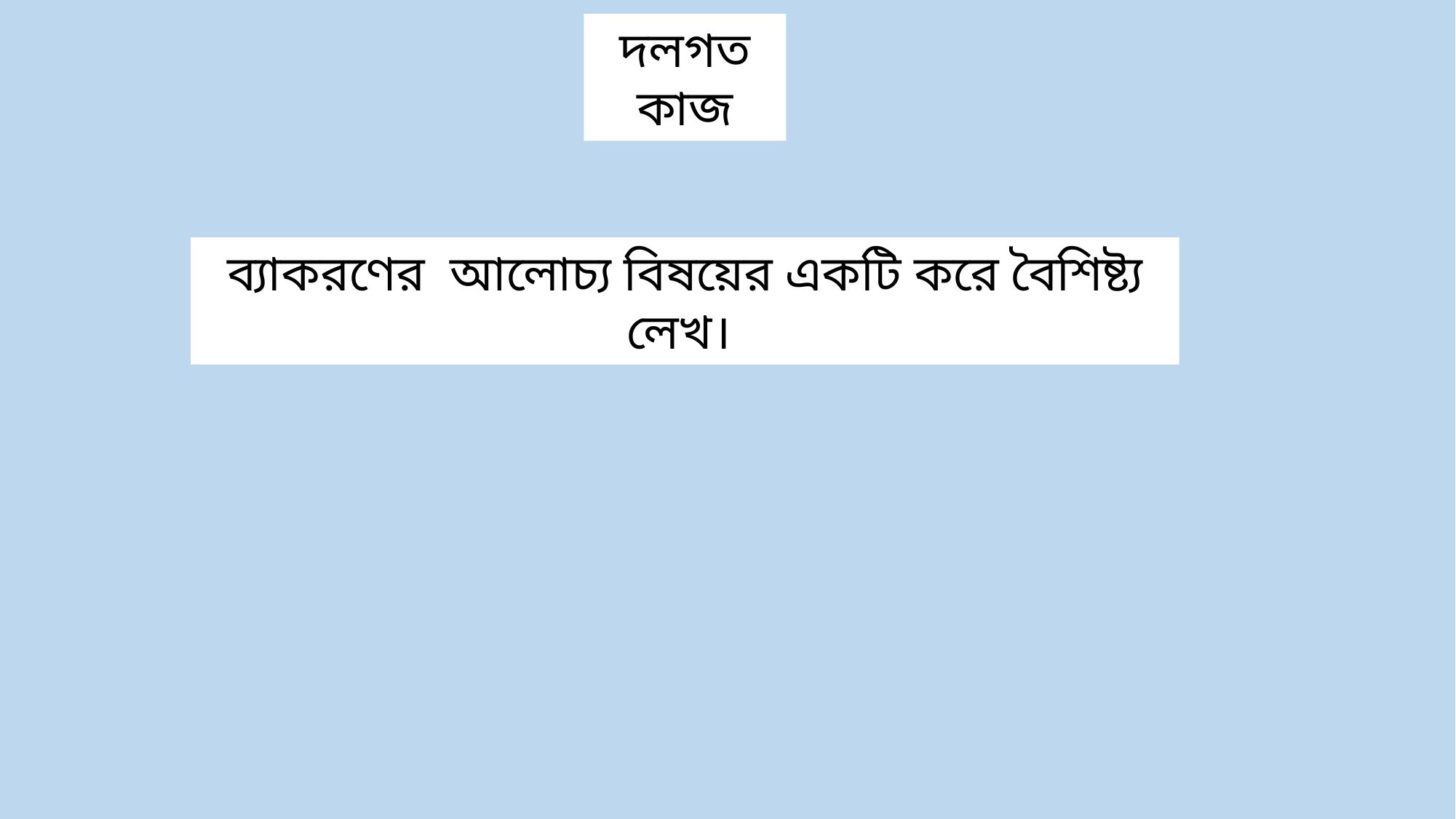

দলগত কাজ
ব্যাকরণের  আলোচ্য বিষয়ের একটি করে বৈশিষ্ট্য লেখ।